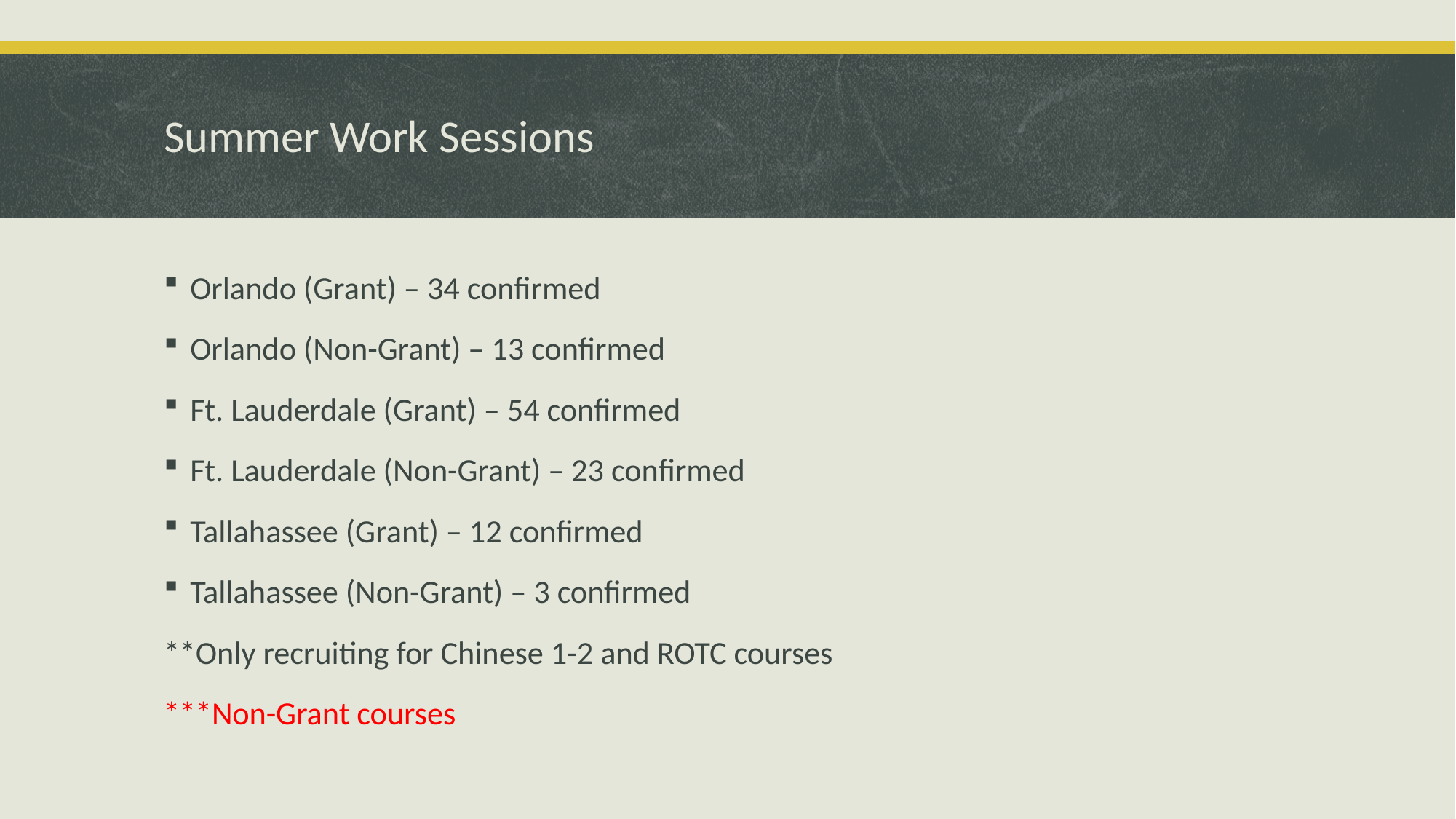

# Summer Work Sessions
Orlando (Grant) – 34 confirmed
Orlando (Non-Grant) – 13 confirmed
Ft. Lauderdale (Grant) – 54 confirmed
Ft. Lauderdale (Non-Grant) – 23 confirmed
Tallahassee (Grant) – 12 confirmed
Tallahassee (Non-Grant) – 3 confirmed
**Only recruiting for Chinese 1-2 and ROTC courses
***Non-Grant courses